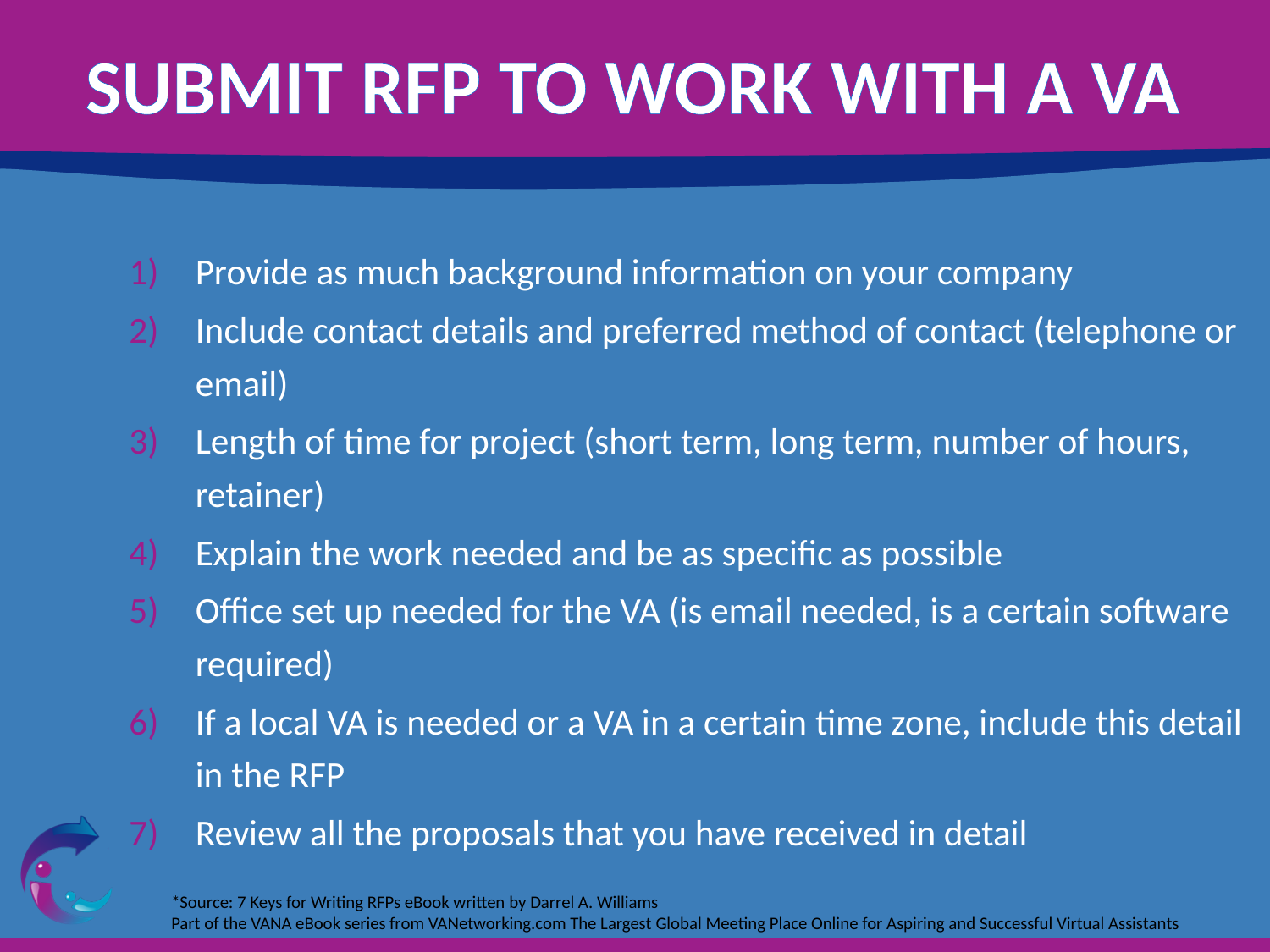

# SUBMIT RFP TO WORK WITH A VA
Provide as much background information on your company
Include contact details and preferred method of contact (telephone or email)
Length of time for project (short term, long term, number of hours, retainer)
Explain the work needed and be as specific as possible
Office set up needed for the VA (is email needed, is a certain software required)
If a local VA is needed or a VA in a certain time zone, include this detail in the RFP
Review all the proposals that you have received in detail
*Source: 7 Keys for Writing RFPs eBook written by Darrel A. Williams
Part of the VANA eBook series from VANetworking.com The Largest Global Meeting Place Online for Aspiring and Successful Virtual Assistants